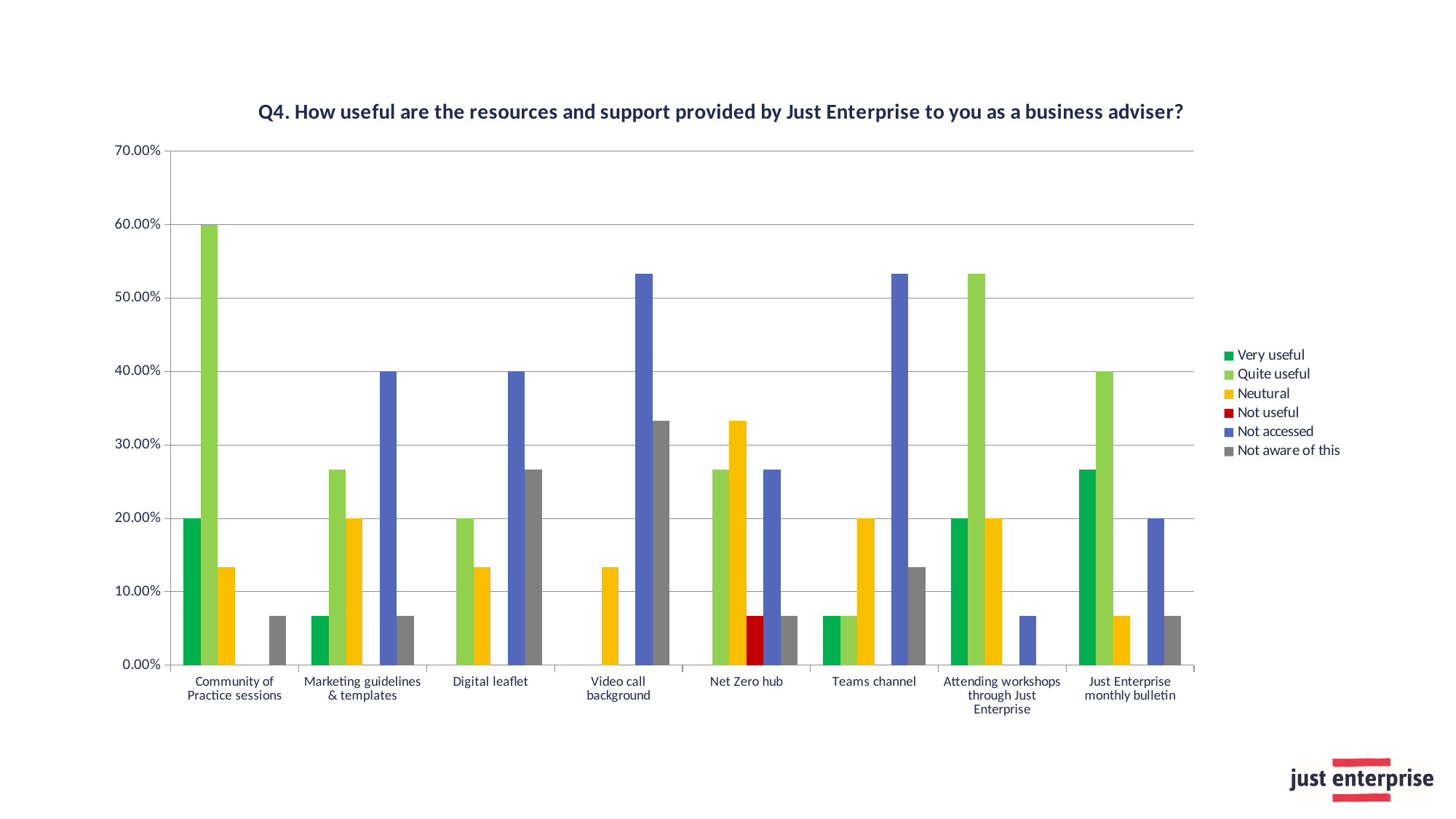

### Chart: Q4. How useful are the resources and support provided by Just Enterprise to you as a business adviser?

| Category | Very useful | Quite useful | Neutural | Not useful | Not accessed | Not aware of this |
|---|---|---|---|---|---|---|
| Community of Practice sessions | 0.2 | 0.6 | 0.1333 | 0.0 | 0.0 | 0.0667 |
| Marketing guidelines & templates | 0.0667 | 0.2667 | 0.2 | 0.0 | 0.4 | 0.0667 |
| Digital leaflet | 0.0 | 0.2 | 0.1333 | 0.0 | 0.4 | 0.2667 |
| Video call background | 0.0 | 0.0 | 0.1333 | 0.0 | 0.5333 | 0.3333 |
| Net Zero hub | 0.0 | 0.2667 | 0.3333 | 0.0667 | 0.2667 | 0.0667 |
| Teams channel | 0.0667 | 0.0667 | 0.2 | 0.0 | 0.5333 | 0.1333 |
| Attending workshops through Just Enterprise | 0.2 | 0.5333 | 0.2 | 0.0 | 0.0667 | 0.0 |
| Just Enterprise monthly bulletin | 0.2667 | 0.4 | 0.0667 | 0.0 | 0.2 | 0.0667 |